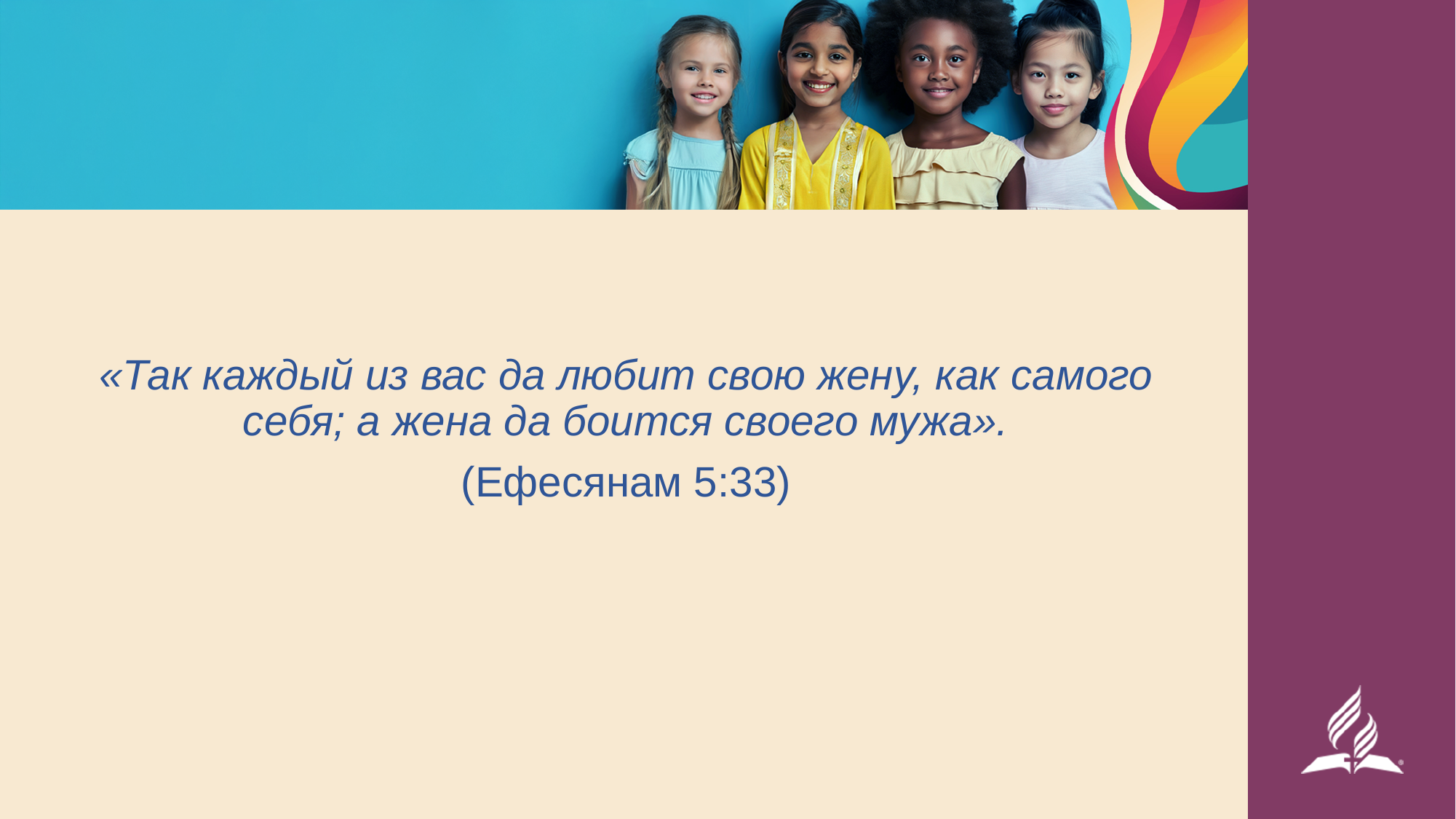

«Так каждый из вас да любит свою жену, как самого себя; а жена да боится своего мужа».
(Ефесянам 5:33)